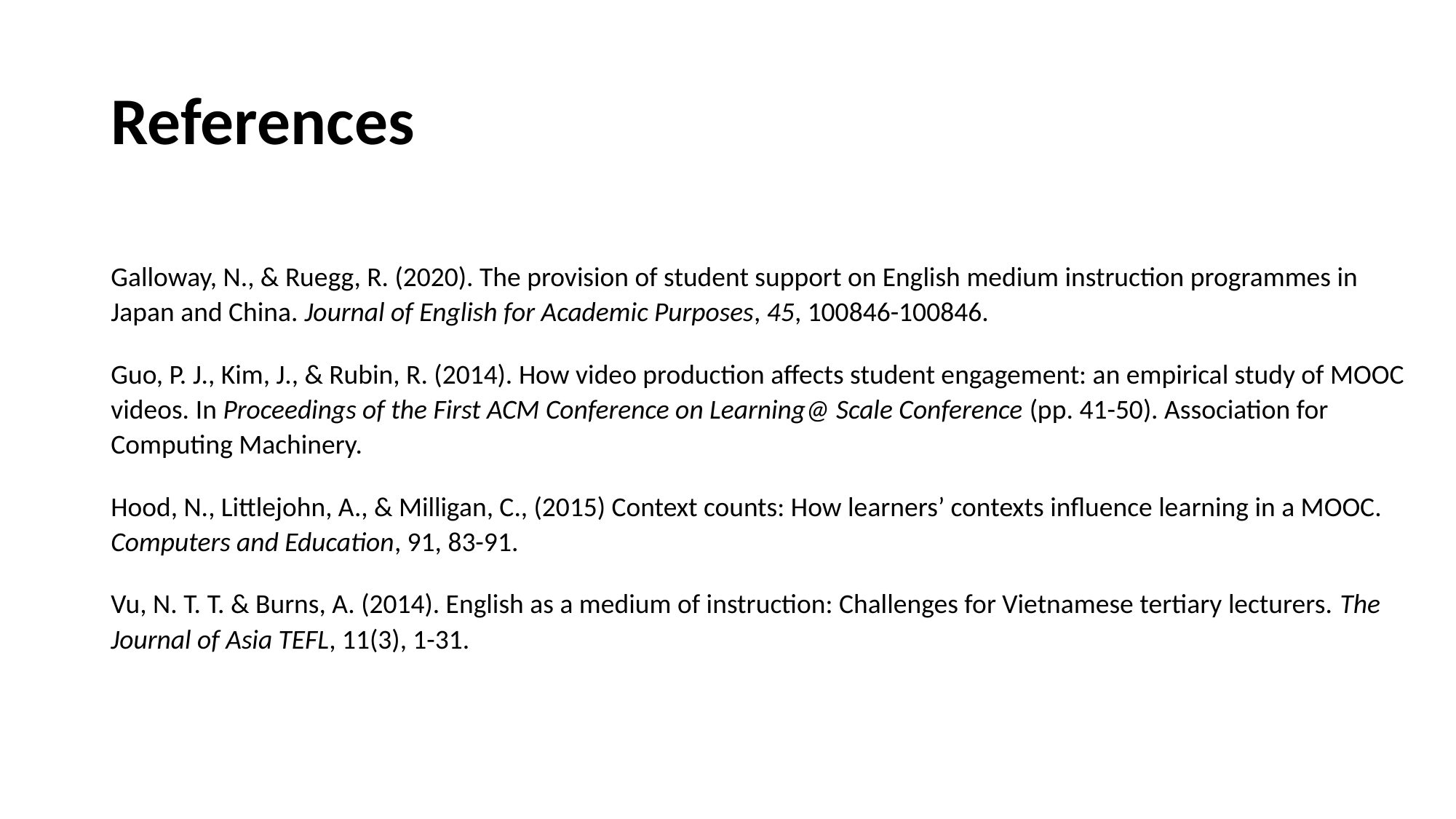

# References

Galloway, N., & Ruegg, R. (2020). The provision of student support on English medium instruction programmes in Japan and China. Journal of English for Academic Purposes, 45, 100846-100846.
Guo, P. J., Kim, J., & Rubin, R. (2014). How video production affects student engagement: an empirical study of MOOC videos. In Proceedings of the First ACM Conference on Learning@ Scale Conference (pp. 41-50). Association for Computing Machinery.
Hood, N., Littlejohn, A., & Milligan, C., (2015) Context counts: How learners’ contexts influence learning in a MOOC. Computers and Education, 91, 83-91.
Vu, N. T. T. & Burns, A. (2014). English as a medium of instruction: Challenges for Vietnamese tertiary lecturers. The Journal of Asia TEFL, 11(3), 1-31.